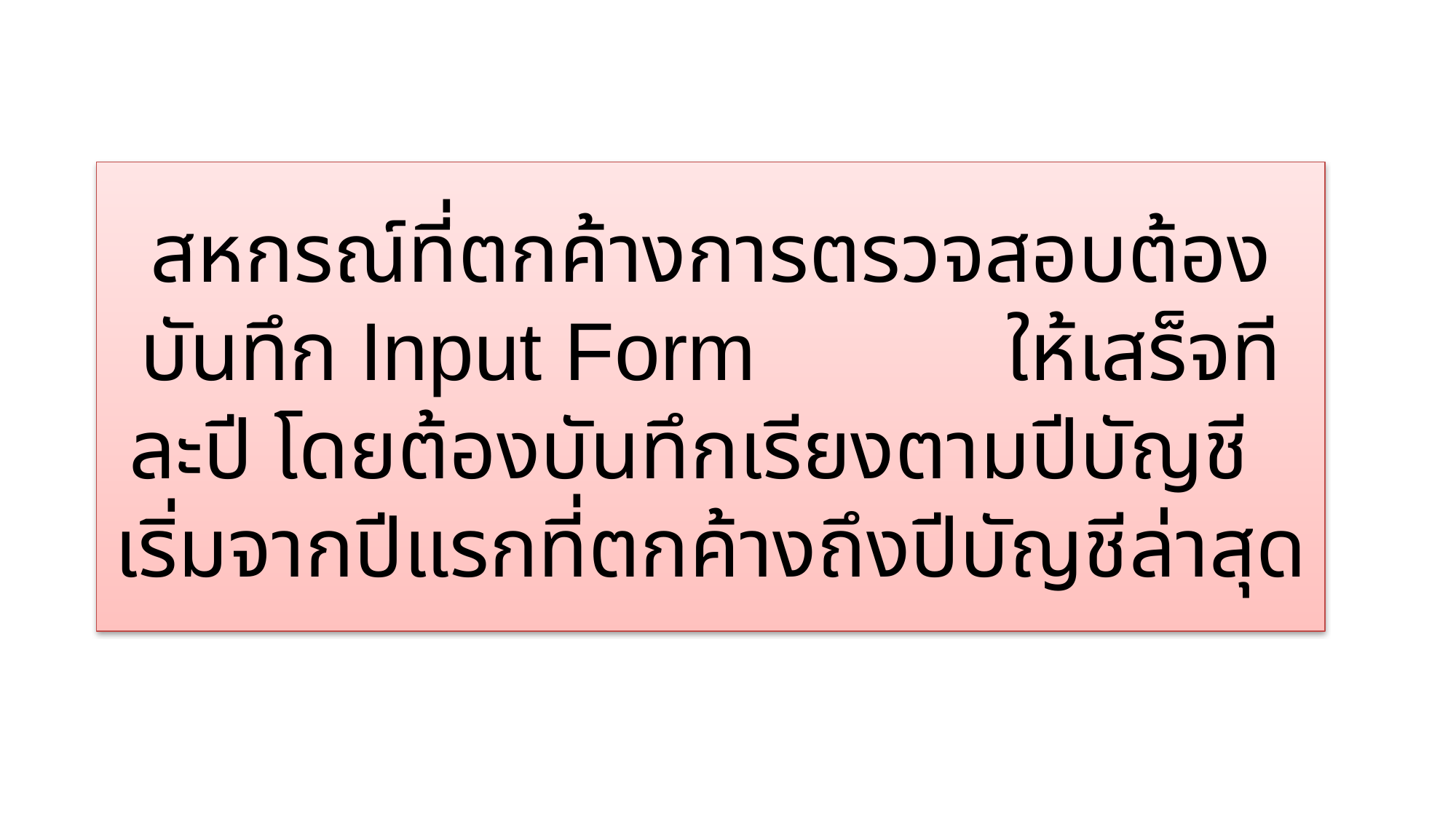

สหกรณ์ที่ตกค้างการตรวจสอบต้องบันทึก Input Form           ให้เสร็จทีละปี โดยต้องบันทึกเรียงตามปีบัญชี   เริ่มจากปีแรกที่ตกค้างถึงปีบัญชีล่าสุด